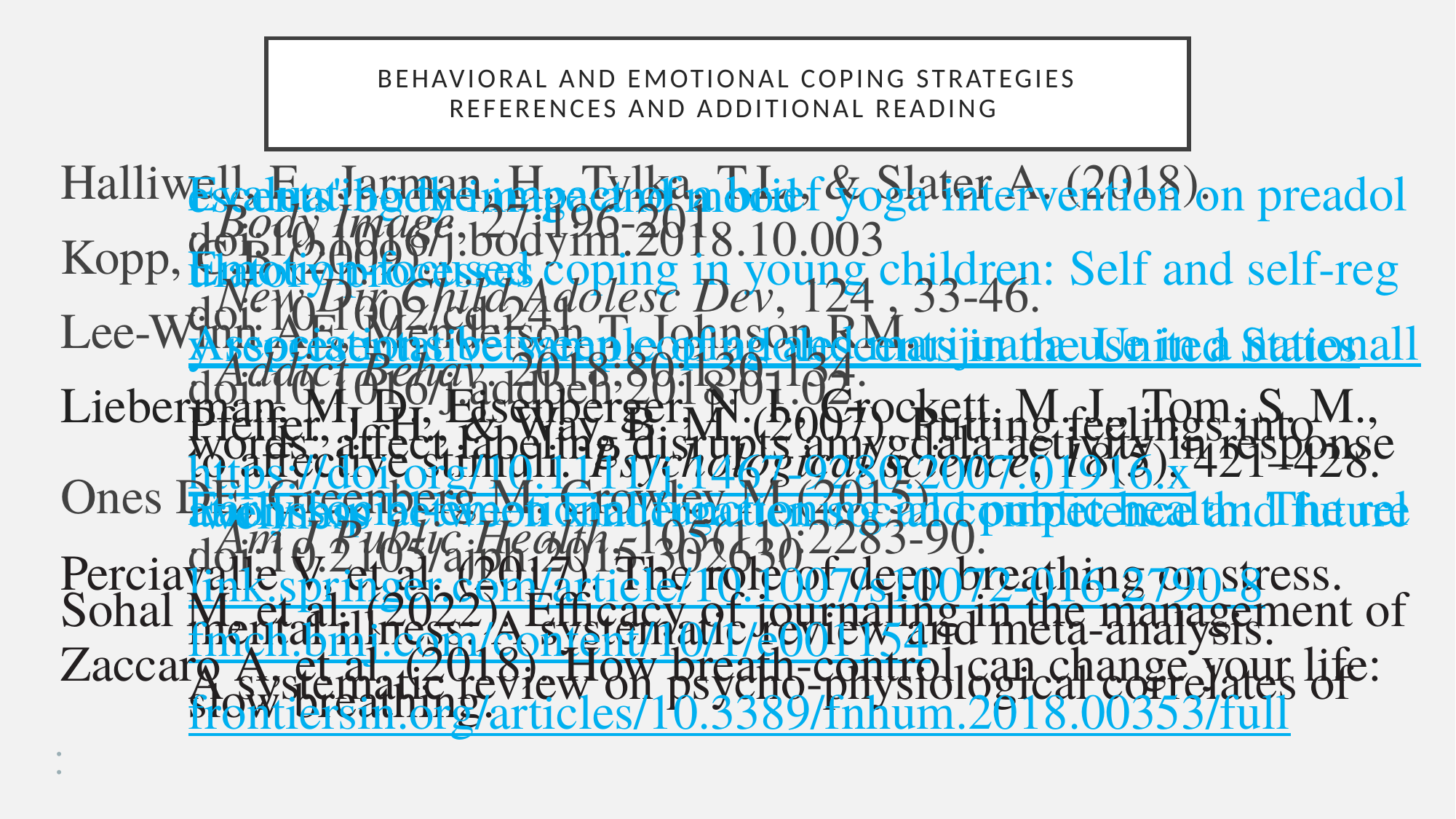

# Behavioral and Emotional Coping Strategies References and Additional Reading
Halliwell, E., Jarman, H., Tylka, T.L., & Slater A. (2018).  Evaluating the impact of a brief yoga intervention on preadolescents' body image and mood. Body Image, 27:196-201. doi:10.1016/j.bodyim.2018.10.003
Kopp, C.B.(2009). Emotion-focused coping in young children: Self and self-regulatory processes. New Dir Child Adolesc Dev, 124 , 33-46. doi:10.1002/cd.241
Lee-Winn AE, Mendelson T, Johnson RM. Associations between coping and marijuana use in a nationally representative sample of adolescents in the United States. Addict Behav. 2018;80:130-134. doi:10.1016/j.addbeh.2018.01.02
Lieberman, M. D., Eisenberger, N. I., Crockett, M. J., Tom, S. M., Pfeifer, J. H., & Way, B. M. (2007). Putting feelings into words: affect labeling disrupts amygdala activity in response to affective stimuli. Psychological science, 18(5), 421–428. https://doi.org/10.1111/j.1467-9280.2007.01916.x
Ones DE, Greenberg M, Crowley M.(2015). Early social-emotional functioning and public health: The relationship between kindergarten social competence and future wellness. Am J Public Health, 105(11):2283-90. doi:10.2105/ajph.2015.302630
Perciavalle V, et al. (2017). The role of deep breathing on stress. link.springer.com/article/10.1007/s10072-016-2790-8
Sohal M, et al. (2022). Efficacy of journaling in the management of mental illness: A systematic review and meta-analysis.
fmch.bmj.com/content/10/1/e001154
Zaccaro A, et al. (2018). How breath-control can change your life: A systematic review on psycho-physiological correlates of slow breathing.
frontiersin.org/articles/10.3389/fnhum.2018.00353/full